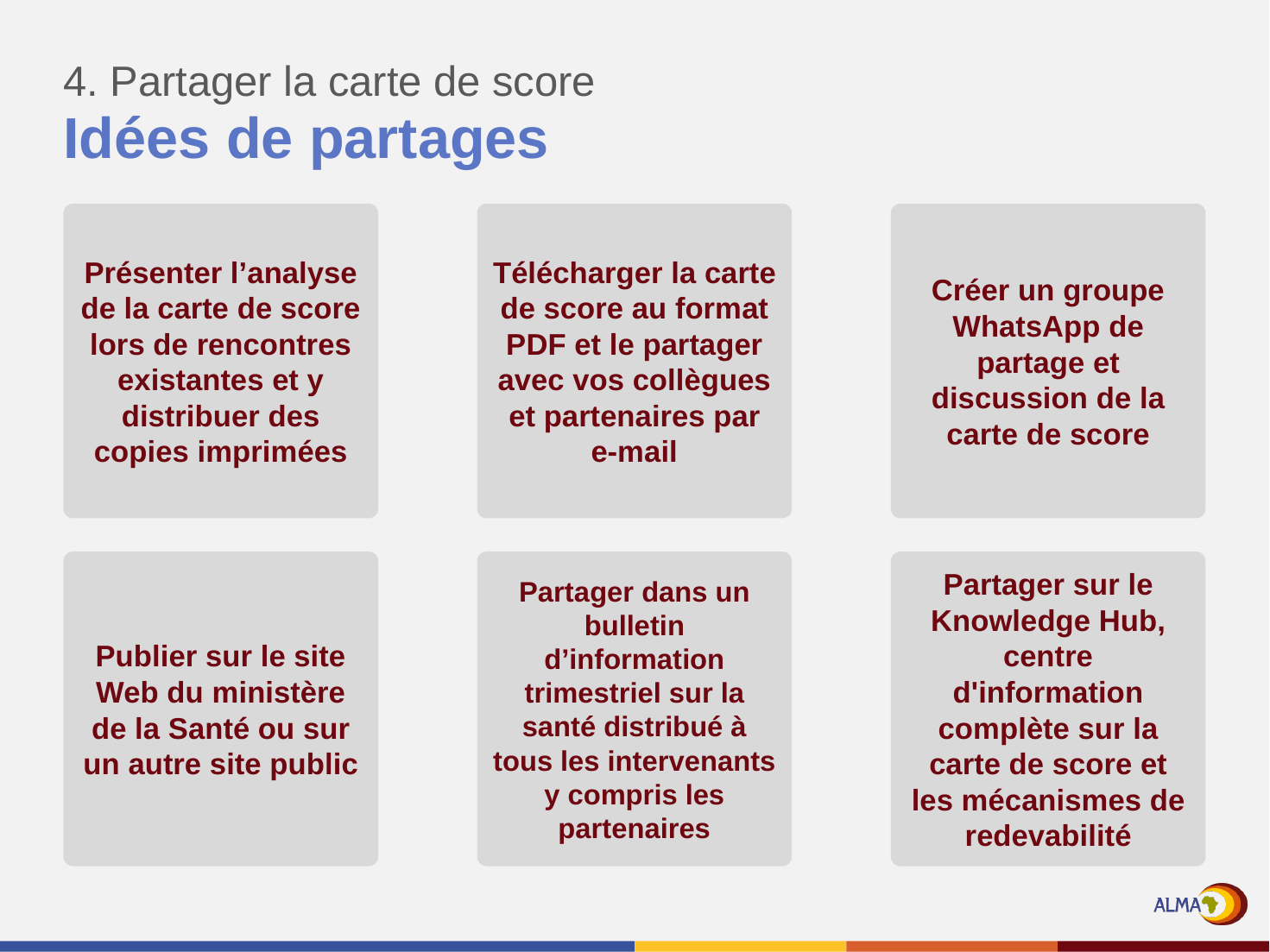

4. Partager la carte de score
# Idées de partages
Présenter l’analyse de la carte de score lors de rencontres existantes et y distribuer des copies imprimées
Télécharger la carte de score au format PDF et le partager avec vos collègues et partenaires par e-mail
Créer un groupe WhatsApp de partage et discussion de la carte de score
Publier sur le site Web du ministère de la Santé ou sur un autre site public
Partager dans un bulletin d’information trimestriel sur la santé distribué à tous les intervenants y compris les partenaires
Partager sur le Knowledge Hub, centre d'information complète sur la carte de score et les mécanismes de redevabilité